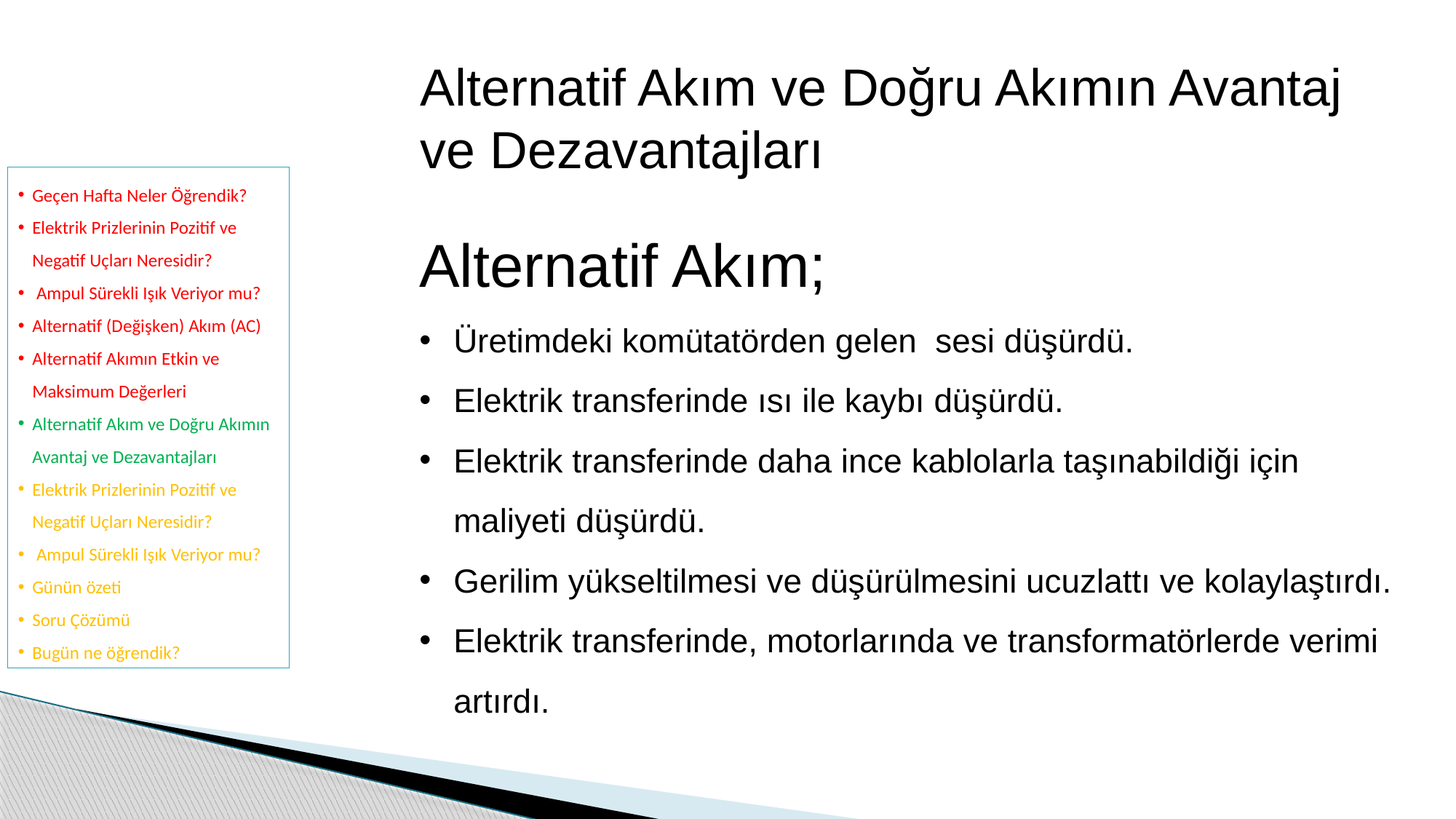

# Alternatif Akım ve Doğru Akımın Avantaj ve Dezavantajları
Geçen Hafta Neler Öğrendik?
Elektrik Prizlerinin Pozitif ve Negatif Uçları Neresidir?
 Ampul Sürekli Işık Veriyor mu?
Alternatif (Değişken) Akım (AC)
Alternatif Akımın Etkin ve Maksimum Değerleri
Alternatif Akım ve Doğru Akımın Avantaj ve Dezavantajları
Elektrik Prizlerinin Pozitif ve Negatif Uçları Neresidir?
 Ampul Sürekli Işık Veriyor mu?
Günün özeti
Soru Çözümü
Bugün ne öğrendik?
Alternatif Akım;
Üretimdeki komütatörden gelen  sesi düşürdü.
Elektrik transferinde ısı ile kaybı düşürdü.
Elektrik transferinde daha ince kablolarla taşınabildiği için maliyeti düşürdü.
Gerilim yükseltilmesi ve düşürülmesini ucuzlattı ve kolaylaştırdı.
Elektrik transferinde, motorlarında ve transformatörlerde verimi artırdı.